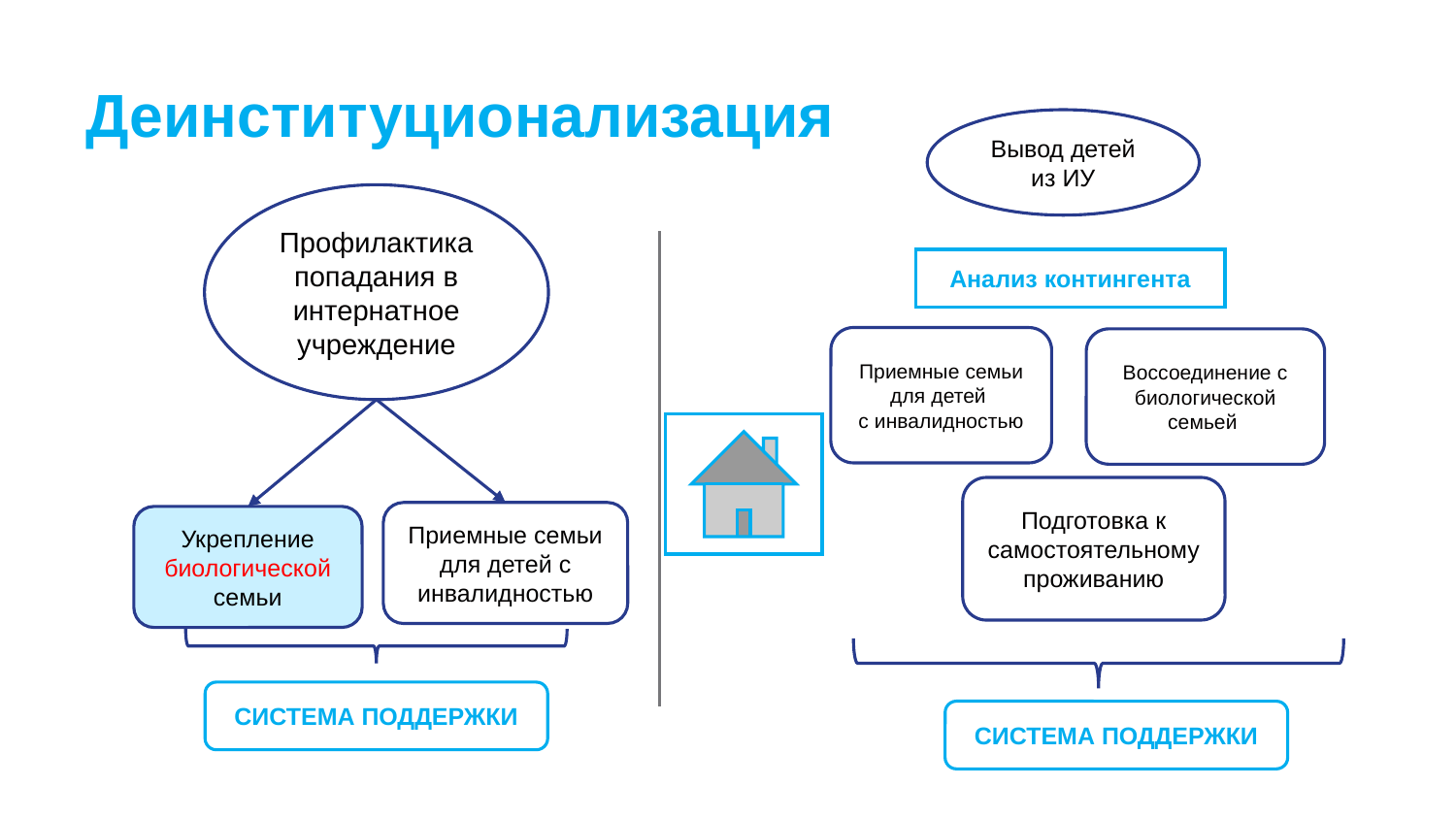

Деинституционализация
Вывод детей из ИУ
Профилактика попадания в интернатное учреждение

Анализ контингента
Приемные семьи для детей
с инвалидностью
Воссоединение с биологической семьей

Подготовка к самостоятельному проживанию
Приемные семьи для детей с инвалидностью
Укрепление биологической семьи
СИСТЕМА ПОДДЕРЖКИ
СИСТЕМА ПОДДЕРЖКИ